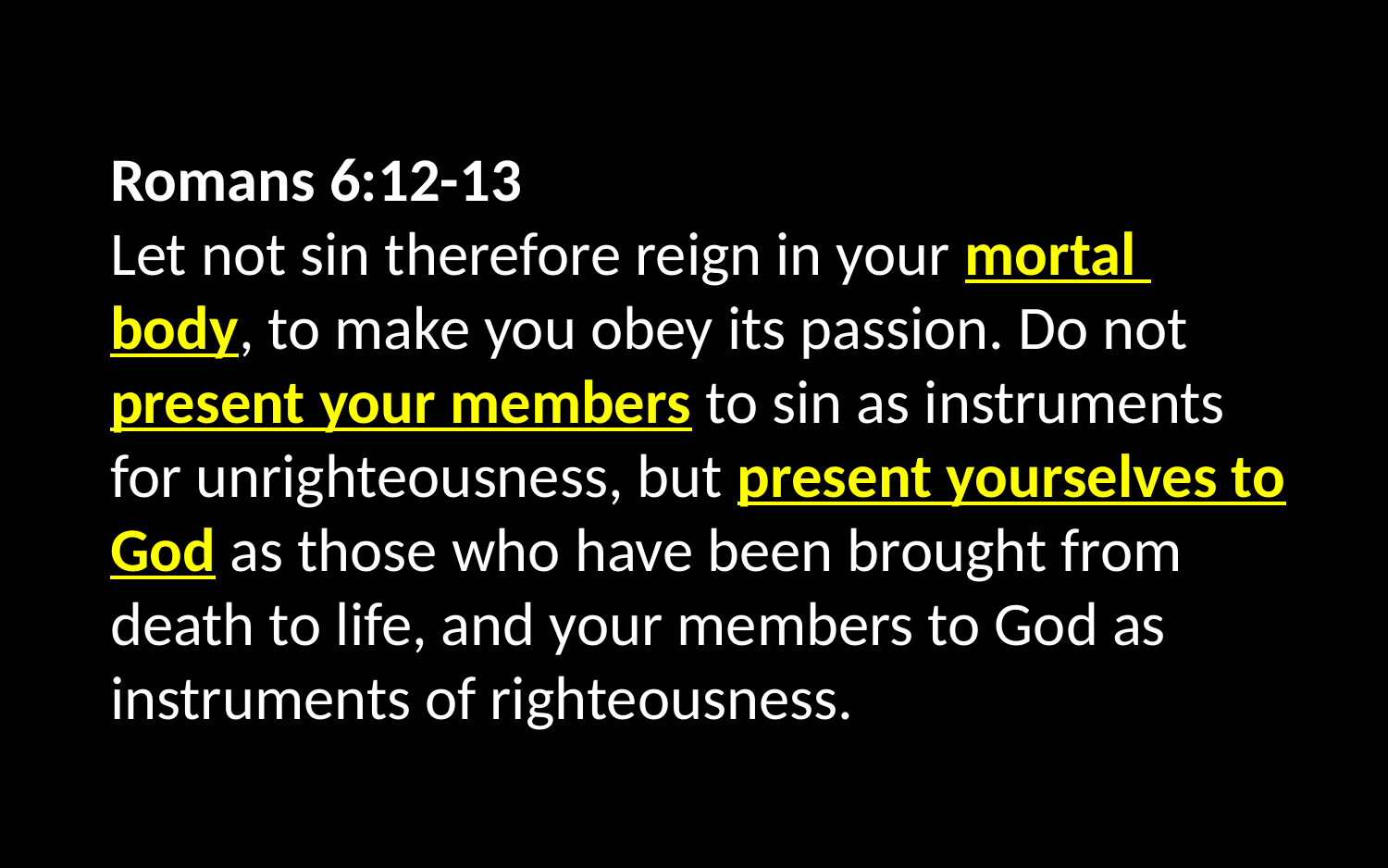

Romans 6:12-13
Let not sin therefore reign in your mortal  body, to make you obey its passion. Do not present your members to sin as instruments for unrighteousness, but present yourselves to God as those who have been brought from death to life, and your members to God as instruments of righteousness.